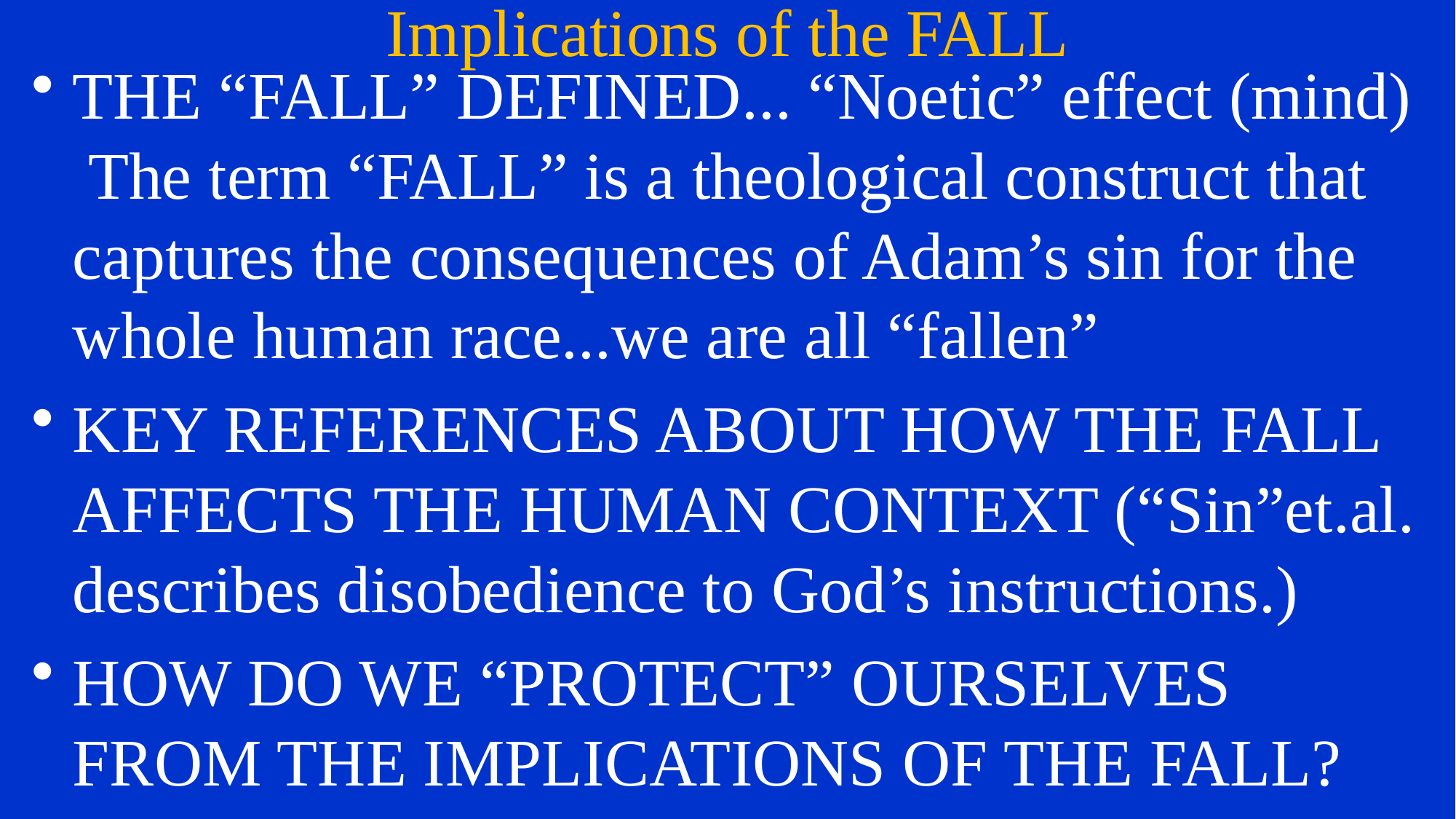

# Implications of the FALL
THE “FALL” DEFINED... “Noetic” effect (mind)  The term “FALL” is a theological construct that captures the consequences of Adam’s sin for the whole human race...we are all “fallen”
KEY REFERENCES ABOUT HOW THE FALL AFFECTS THE HUMAN CONTEXT (“Sin”et.al. describes disobedience to God’s instructions.)
HOW DO WE “PROTECT” OURSELVES FROM THE IMPLICATIONS OF THE FALL?